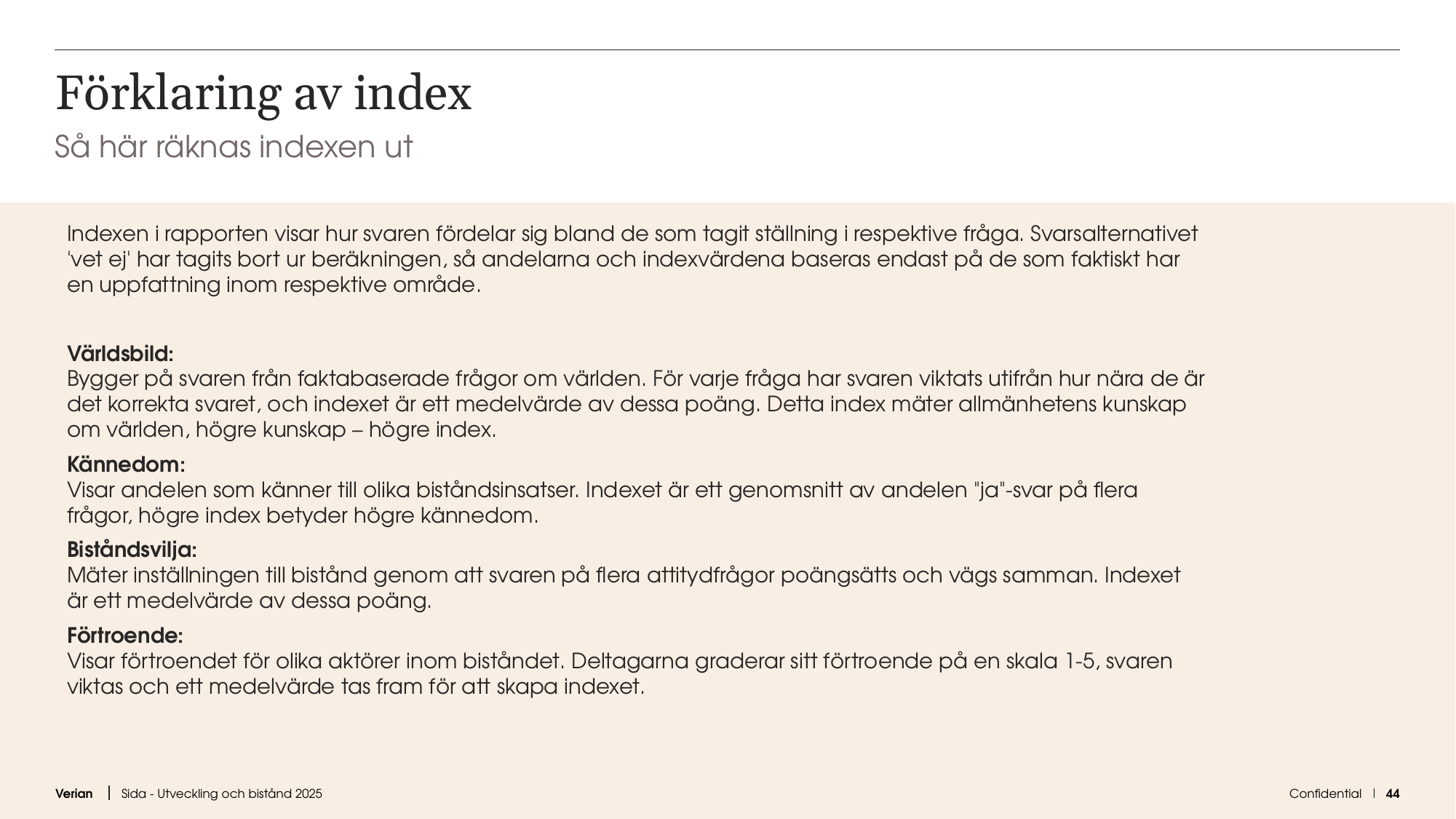

# Förklaring av index
Så här räknas indexen ut
Indexen i rapporten visar hur svaren fördelar sig bland de som tagit ställning i respektive fråga. Svarsalternativet 'vet ej' har tagits bort ur beräkningen, så andelarna och indexvärdena baseras endast på de som faktiskt har en uppfattning inom respektive område.

Världsbild:
Bygger på svaren från faktabaserade frågor om världen. För varje fråga har svaren viktats utifrån hur nära de är det korrekta svaret, och indexet är ett medelvärde av dessa poäng. Detta index mäter allmänhetens kunskap om världen, högre kunskap – högre index.
Kännedom:
Visar andelen som känner till olika biståndsinsatser. Indexet är ett genomsnitt av andelen "ja"-svar på flera frågor, högre index betyder högre kännedom.
Biståndsvilja:
Mäter inställningen till bistånd genom att svaren på flera attitydfrågor poängsätts och vägs samman. Indexet är ett medelvärde av dessa poäng.
Förtroende:
Visar förtroendet för olika aktörer inom biståndet. Deltagarna graderar sitt förtroende på en skala 1-5, svaren viktas och ett medelvärde tas fram för att skapa indexet.

Sida - Utveckling och bistånd 2025
Confidential
44